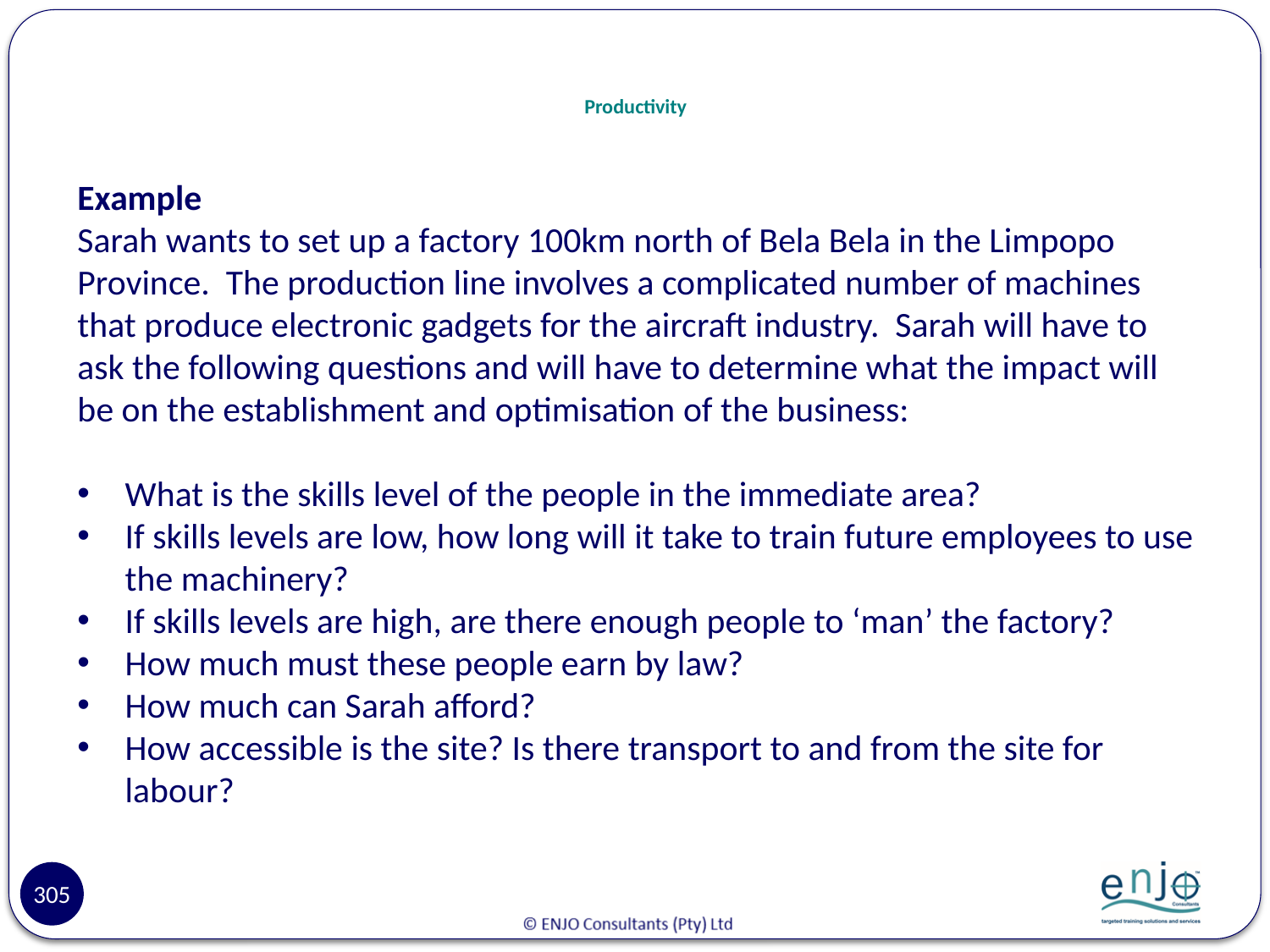

# Productivity

Example
Sarah wants to set up a factory 100km north of Bela Bela in the Limpopo Province.  The production line involves a complicated number of machines that produce electronic gadgets for the aircraft industry.  Sarah will have to ask the following questions and will have to determine what the impact will be on the establishment and optimisation of the business:

What is the skills level of the people in the immediate area?
If skills levels are low, how long will it take to train future employees to use the machinery?
If skills levels are high, are there enough people to ‘man’ the factory?
How much must these people earn by law?
How much can Sarah afford?
How accessible is the site? Is there transport to and from the site for labour?

305